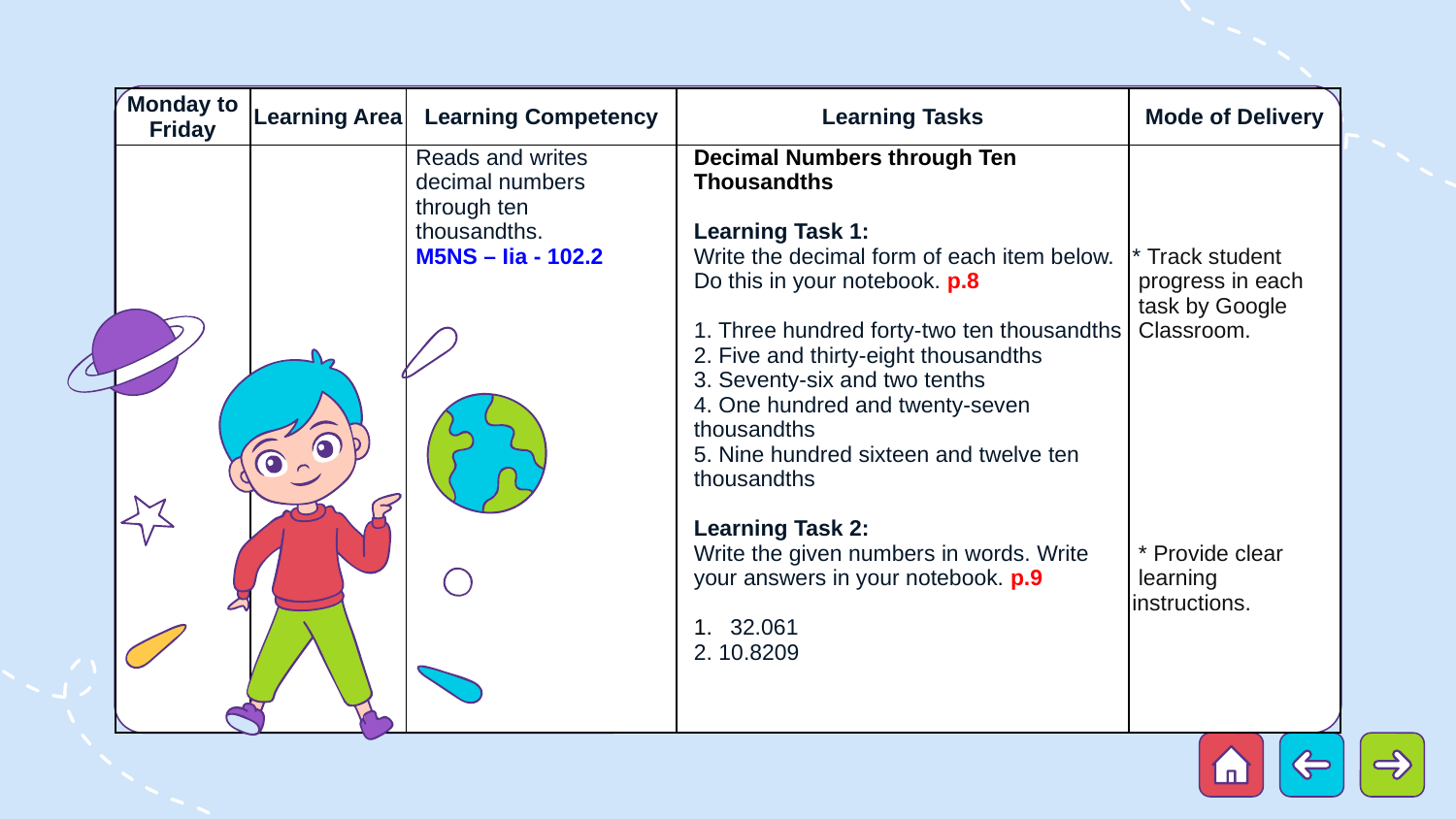

| Monday to Friday | Learning Area | Learning Competency | Learning Tasks | Mode of Delivery |
| --- | --- | --- | --- | --- |
|  |  | Reads and writes decimal numbers through ten thousandths. M5NS – Iia - 102.2 | Decimal Numbers through Ten Thousandths Learning Task 1: Write the decimal form of each item below. Do this in your notebook. p.8 1. Three hundred forty-two ten thousandths 2. Five and thirty-eight thousandths 3. Seventy-six and two tenths 4. One hundred and twenty-seven thousandths 5. Nine hundred sixteen and twelve ten thousandths Learning Task 2: Write the given numbers in words. Write your answers in your notebook. p.9 32.061 2. 10.8209 | \* Track student progress in each task by Google Classroom. \* Provide clear learning instructions. |